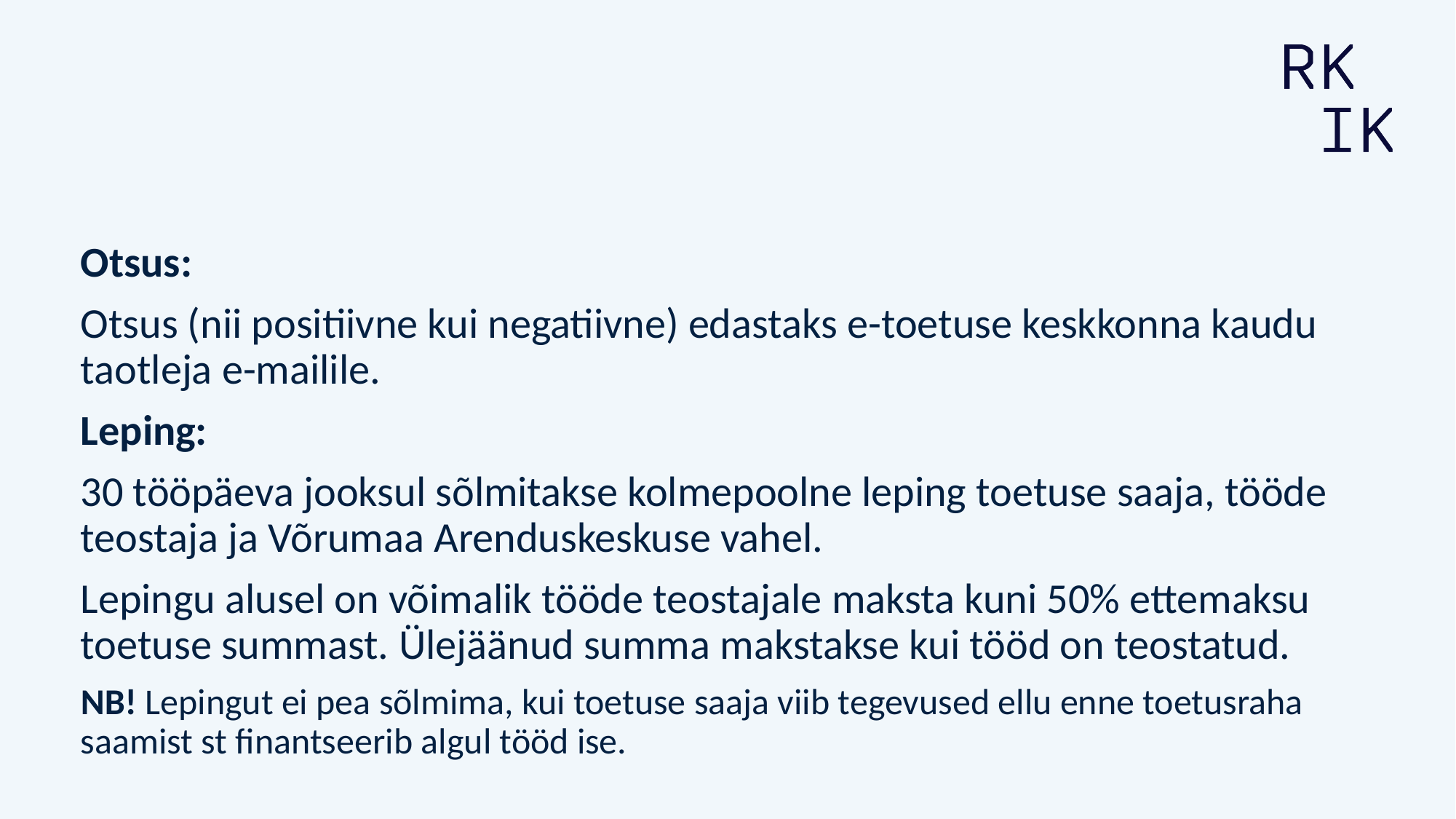

Otsus:
Otsus (nii positiivne kui negatiivne) edastaks e-toetuse keskkonna kaudu taotleja e-mailile.
Leping:
30 tööpäeva jooksul sõlmitakse kolmepoolne leping toetuse saaja, tööde teostaja ja Võrumaa Arenduskeskuse vahel.
Lepingu alusel on võimalik tööde teostajale maksta kuni 50% ettemaksu toetuse summast. Ülejäänud summa makstakse kui tööd on teostatud.
NB! Lepingut ei pea sõlmima, kui toetuse saaja viib tegevused ellu enne toetusraha saamist st finantseerib algul tööd ise.